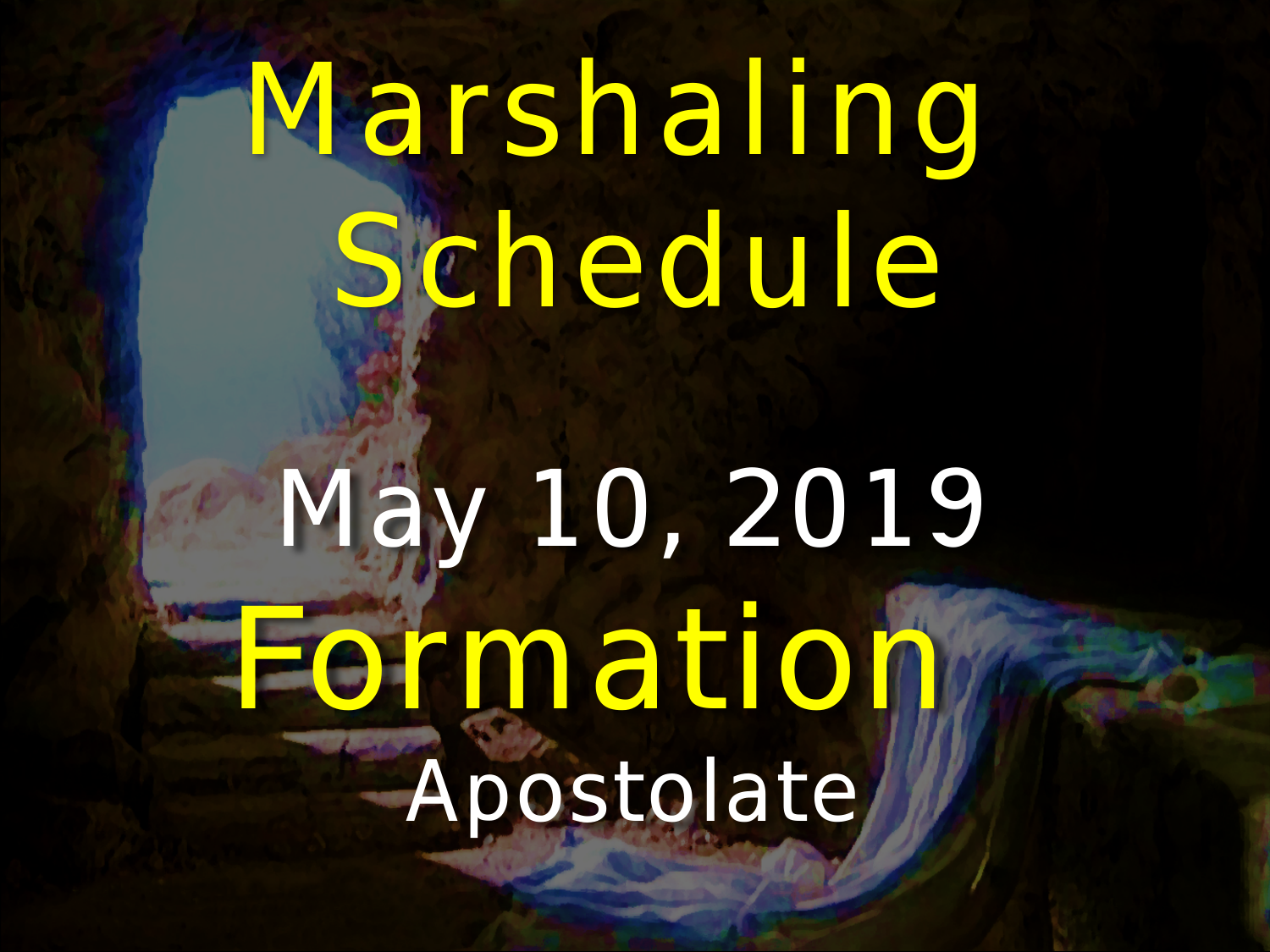

Marshaling
Schedule
May 10, 2019
Formation
Apostolate